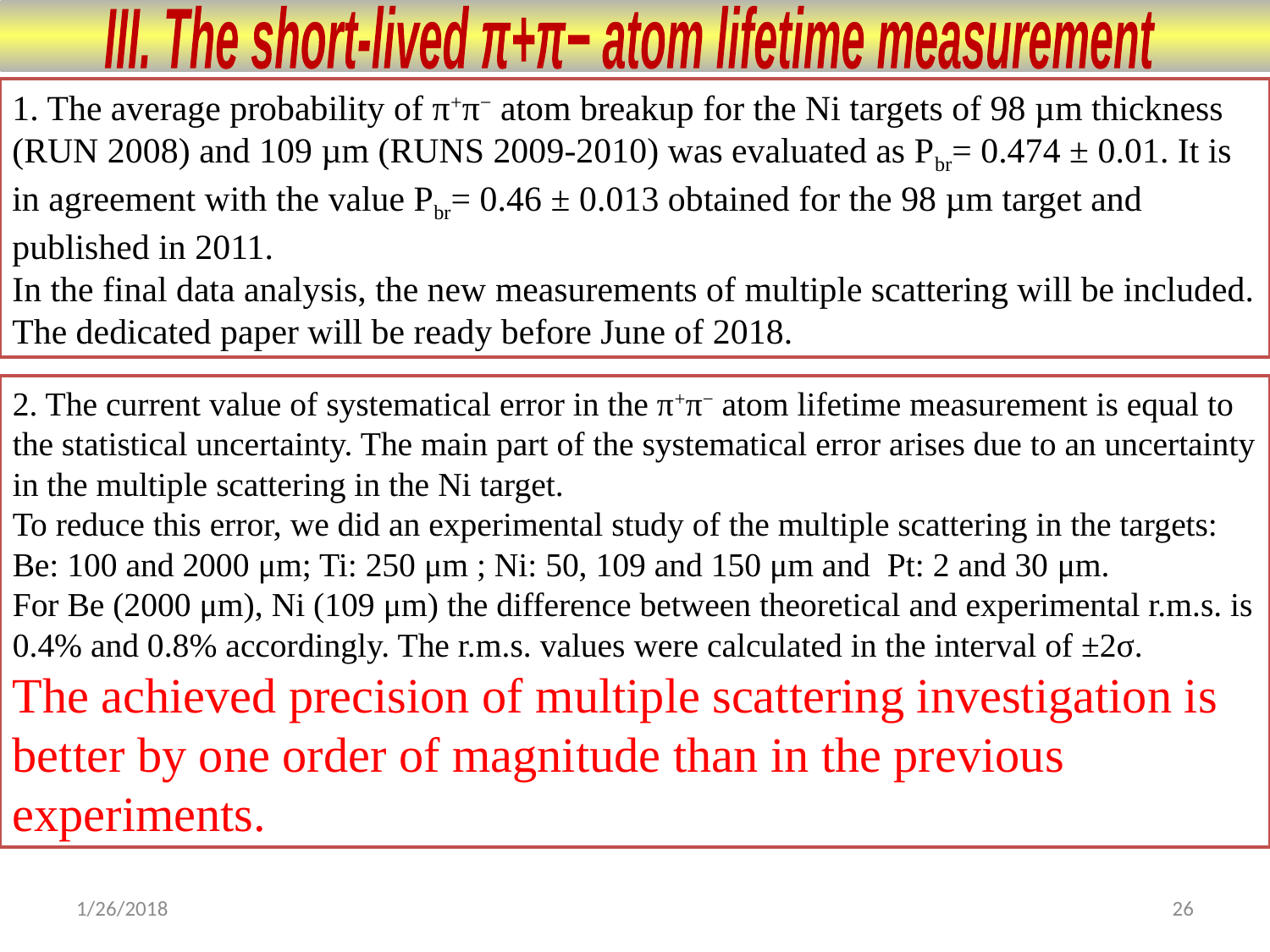

III. The short-lived π+π− atom lifetime measurement
1. The average probability of π+π− atom breakup for the Ni targets of 98 µm thickness (RUN 2008) and 109 µm (RUNS 2009-2010) was evaluated as Pbr= 0.474 ± 0.01. It is in agreement with the value Pbr= 0.46 ± 0.013 obtained for the 98 µm target and published in 2011.
In the final data analysis, the new measurements of multiple scattering will be included. The dedicated paper will be ready before June of 2018.
2. The current value of systematical error in the π+π− atom lifetime measurement is equal to the statistical uncertainty. The main part of the systematical error arises due to an uncertainty in the multiple scattering in the Ni target.
To reduce this error, we did an experimental study of the multiple scattering in the targets: Be: 100 and 2000 μm; Ti: 250 μm ; Ni: 50, 109 and 150 μm and  Pt: 2 and 30 μm.
For Be (2000 μm), Ni (109 μm) the difference between theoretical and experimental r.m.s. is 0.4% and 0.8% accordingly. The r.m.s. values were calculated in the interval of ±2σ.
The achieved precision of multiple scattering investigation is better by one order of magnitude than in the previous experiments.
1/26/2018
26